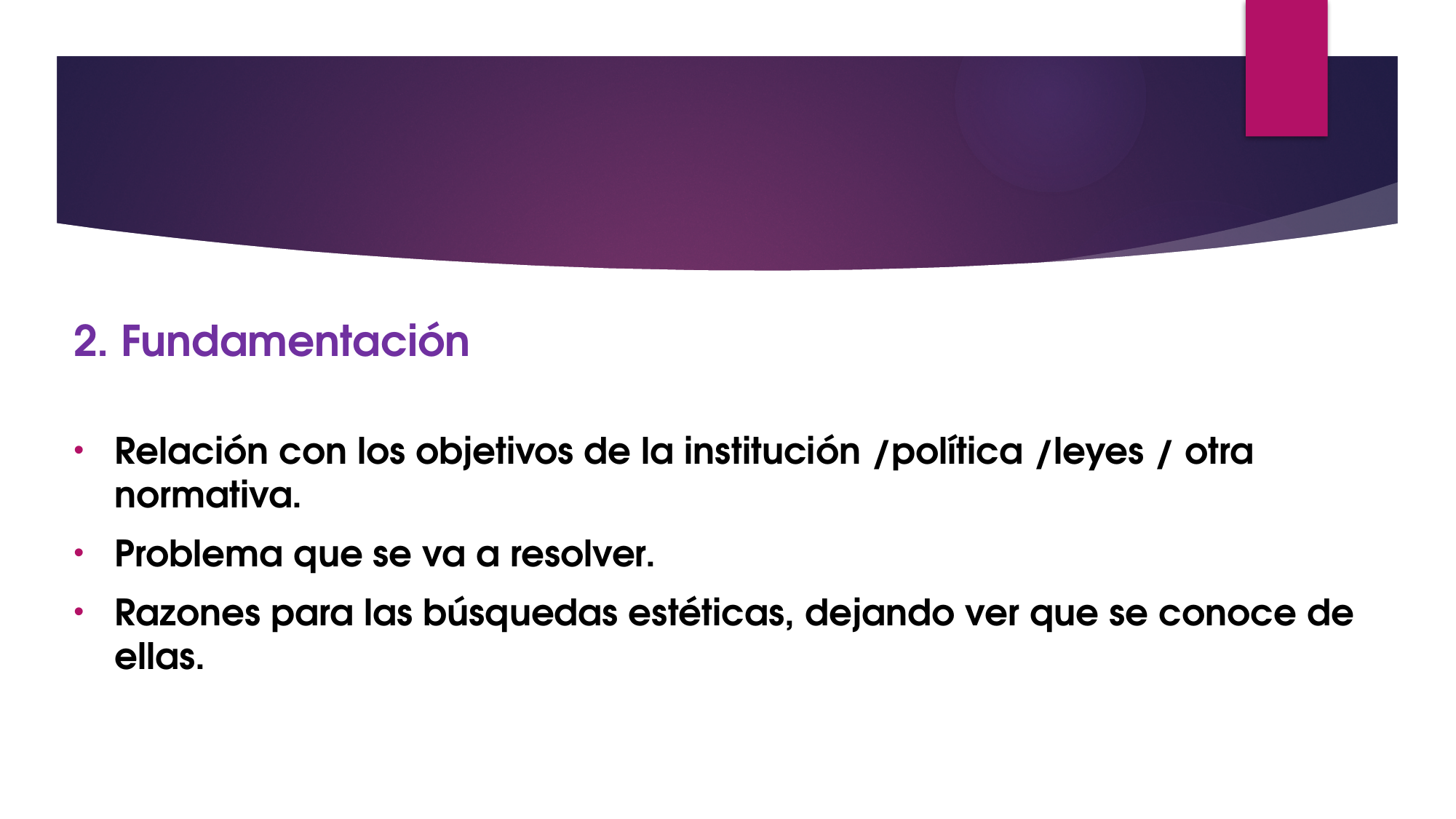

2. Fundamentación

Relación con los objetivos de la institución /política /leyes / otra normativa.
Problema que se va a resolver.
Razones para las búsquedas estéticas, dejando ver que se conoce de ellas.